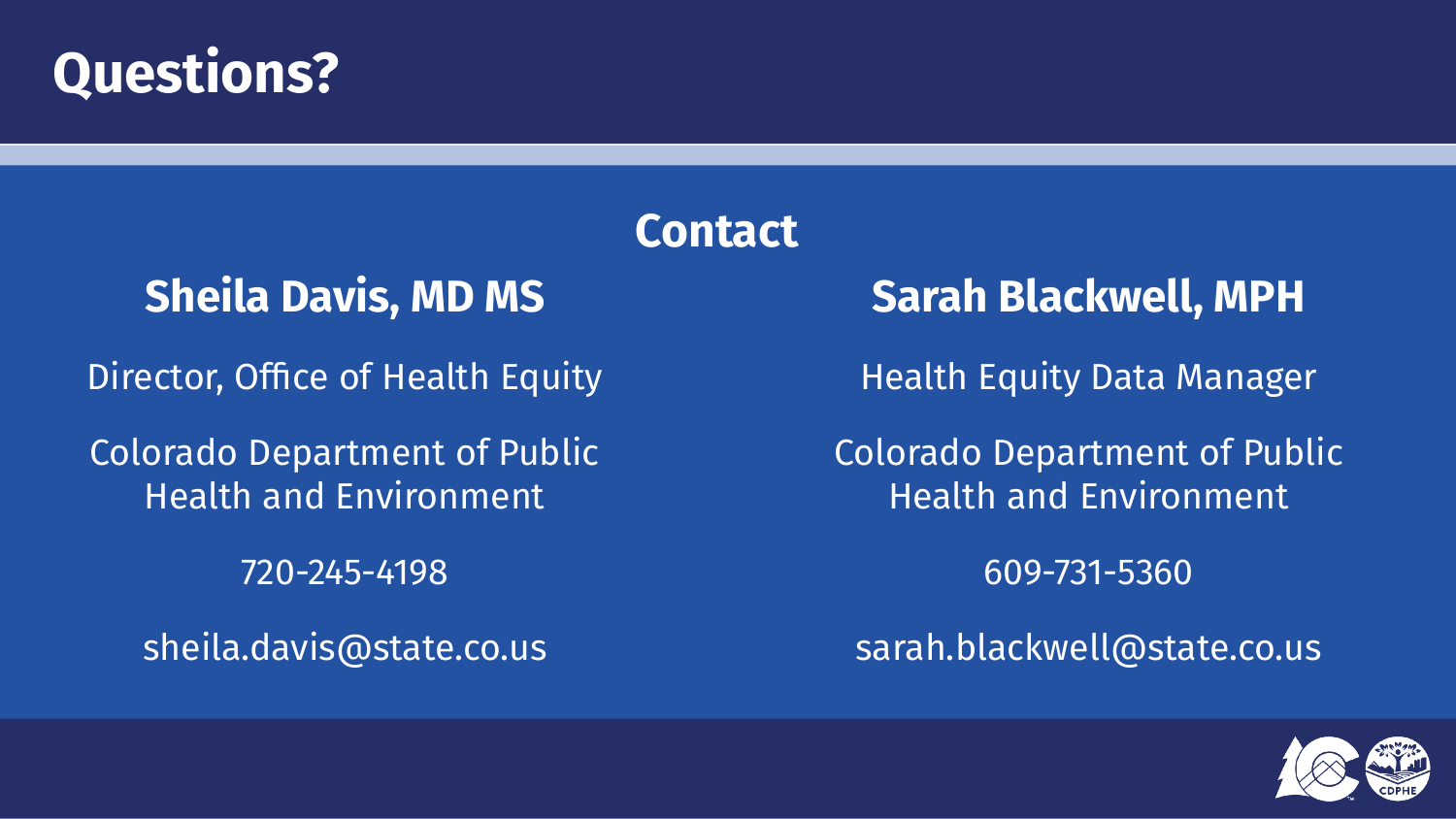

# Questions?

Sheila Davis, MD MS
Director, Office of Health Equity
Colorado Department of Public Health and Environment
720-245-4198
sheila.davis@state.co.us
Contact

Sarah Blackwell, MPH
Health Equity Data Manager
Colorado Department of Public Health and Environment
609-731-5360
sarah.blackwell@state.co.us